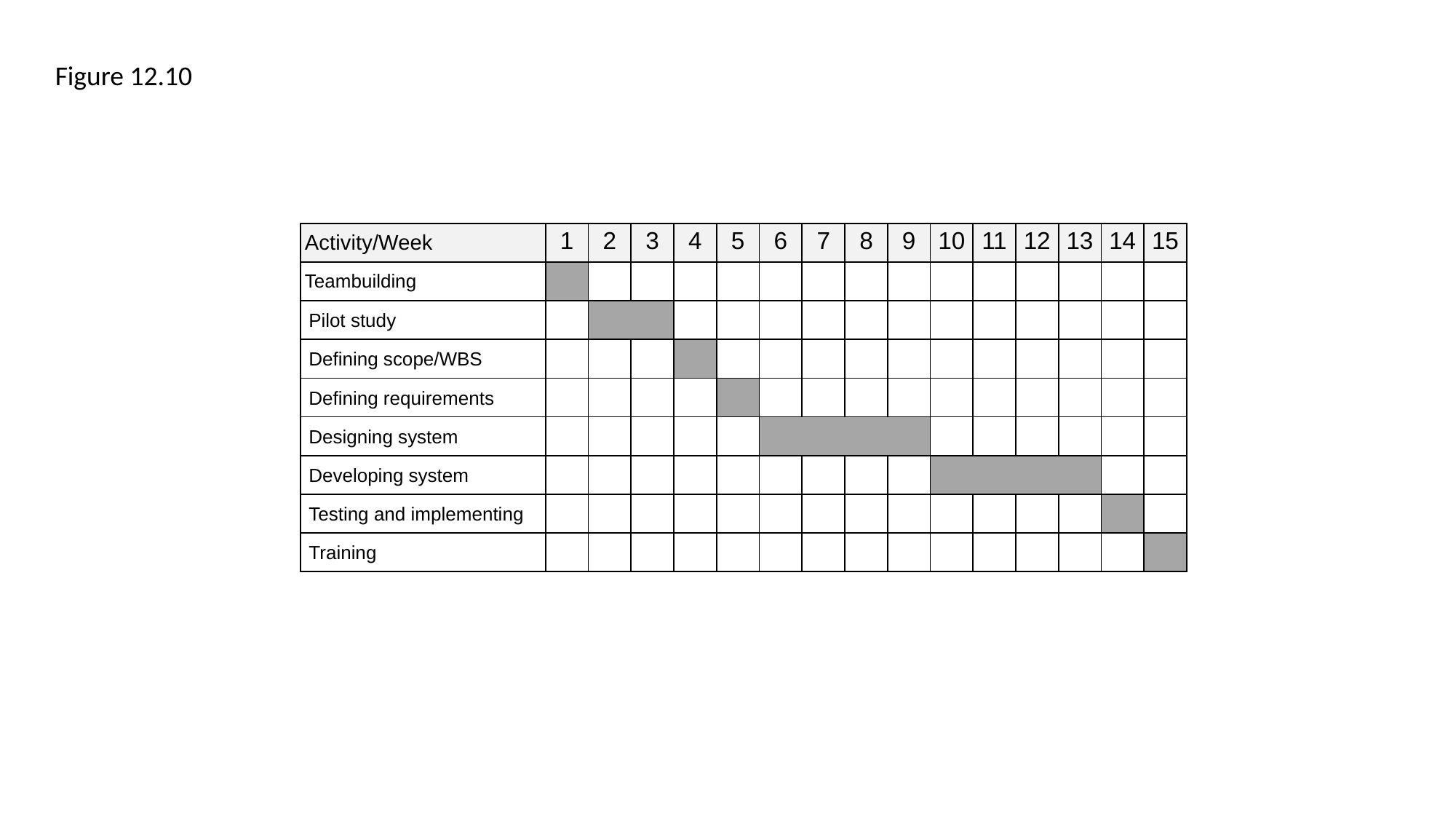

Figure 12.10
| Activity/Week | 1 | 2 | 3 | 4 | 5 | 6 | 7 | 8 | 9 | 10 | 11 | 12 | 13 | 14 | 15 |
| --- | --- | --- | --- | --- | --- | --- | --- | --- | --- | --- | --- | --- | --- | --- | --- |
| Teambuilding |  |  |  |  |  |  |  |  |  |  |  |  |  |  |  |
| Pilot study |  |  |  |  |  |  |  |  |  |  |  |  |  |  |  |
| Defining scope/WBS |  |  |  |  |  |  |  |  |  |  |  |  |  |  |  |
| Defining requirements |  |  |  |  |  |  |  |  |  |  |  |  |  |  |  |
| Designing system |  |  |  |  |  |  |  |  |  |  |  |  |  |  |  |
| Developing system |  |  |  |  |  |  |  |  |  |  |  |  |  |  |  |
| Testing and implementing |  |  |  |  |  |  |  |  |  |  |  |  |  |  |  |
| Training |  |  |  |  |  |  |  |  |  |  |  |  |  |  |  |